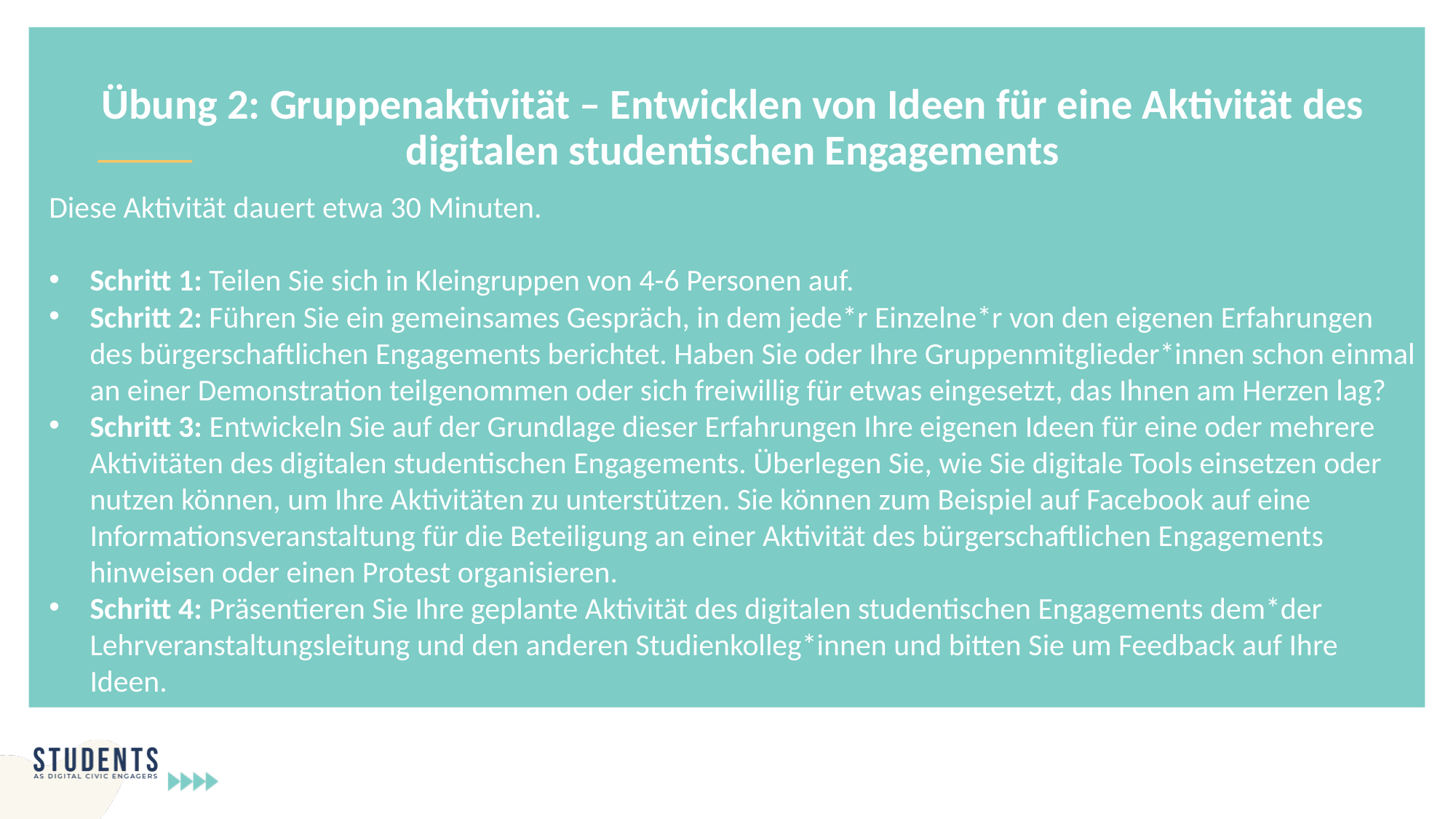

Übung 2: Gruppenaktivität – Entwicklen von Ideen für eine Aktivität des digitalen studentischen Engagements
Diese Aktivität dauert etwa 30 Minuten.

Schritt 1: Teilen Sie sich in Kleingruppen von 4-6 Personen auf.
Schritt 2: Führen Sie ein gemeinsames Gespräch, in dem jede*r Einzelne*r von den eigenen Erfahrungen des bürgerschaftlichen Engagements berichtet. Haben Sie oder Ihre Gruppenmitglieder*innen schon einmal an einer Demonstration teilgenommen oder sich freiwillig für etwas eingesetzt, das Ihnen am Herzen lag?
Schritt 3: Entwickeln Sie auf der Grundlage dieser Erfahrungen Ihre eigenen Ideen für eine oder mehrere Aktivitäten des digitalen studentischen Engagements. Überlegen Sie, wie Sie digitale Tools einsetzen oder nutzen können, um Ihre Aktivitäten zu unterstützen. Sie können zum Beispiel auf Facebook auf eine Informationsveranstaltung für die Beteiligung an einer Aktivität des bürgerschaftlichen Engagements hinweisen oder einen Protest organisieren.
Schritt 4: Präsentieren Sie Ihre geplante Aktivität des digitalen studentischen Engagements dem*der Lehrveranstaltungsleitung und den anderen Studienkolleg*innen und bitten Sie um Feedback auf Ihre Ideen.